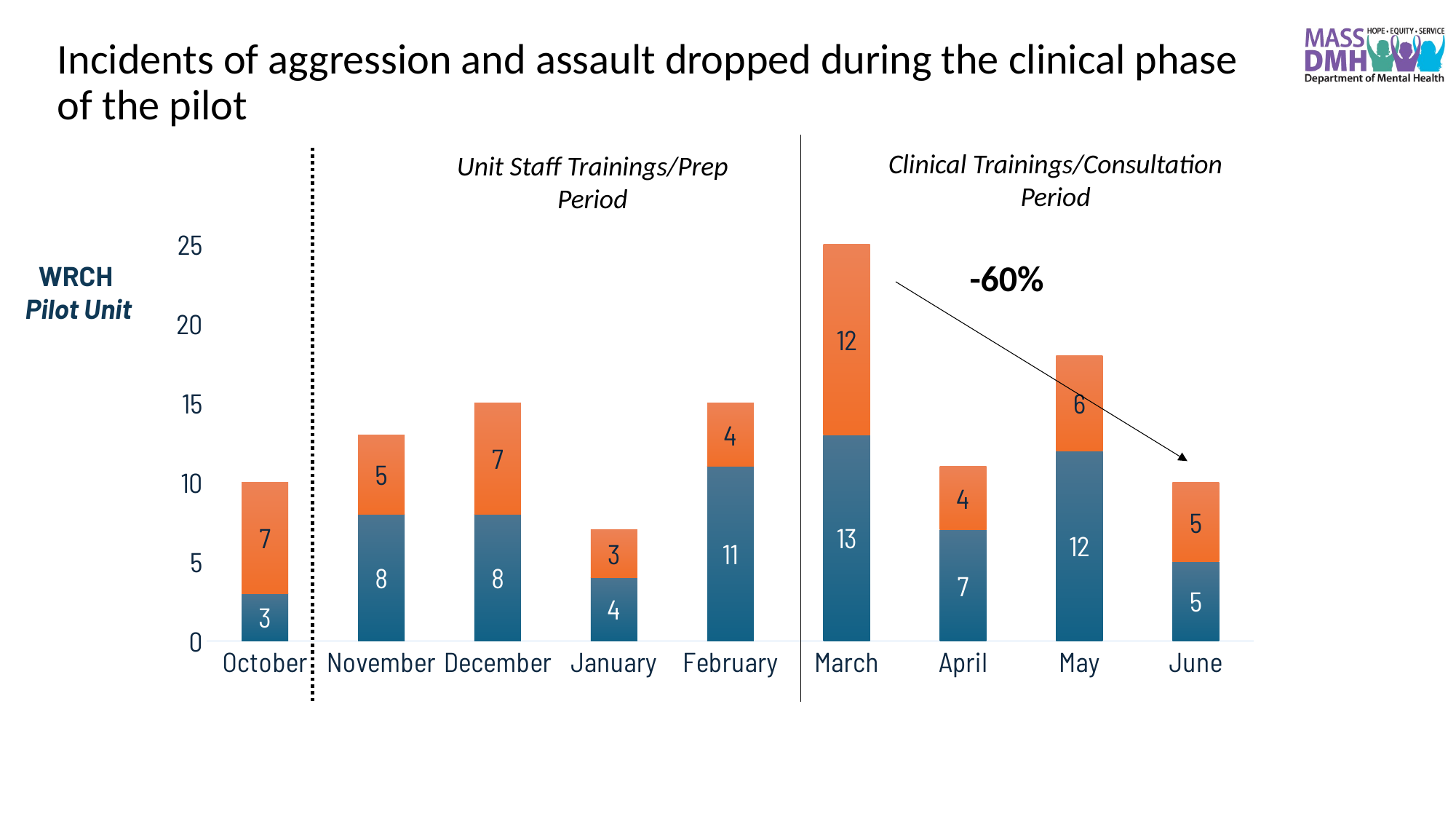

# Incidents of aggression and assault dropped during the clinical phase of the pilot
Clinical Trainings/Consultation Period
Unit Staff Trainings/Prep Period

### Chart

| Category | Aggression | Assault |
|---|---|---|
| October | 3.0 | 7.0 |
| November | 8.0 | 5.0 |
| December | 8.0 | 7.0 |
| January | 4.0 | 3.0 |
| February | 11.0 | 4.0 |
| March | 13.0 | 12.0 |
| April | 7.0 | 4.0 |
| May | 12.0 | 6.0 |
| June | 5.0 | 5.0 |
WRCH
Pilot Unit
-60%